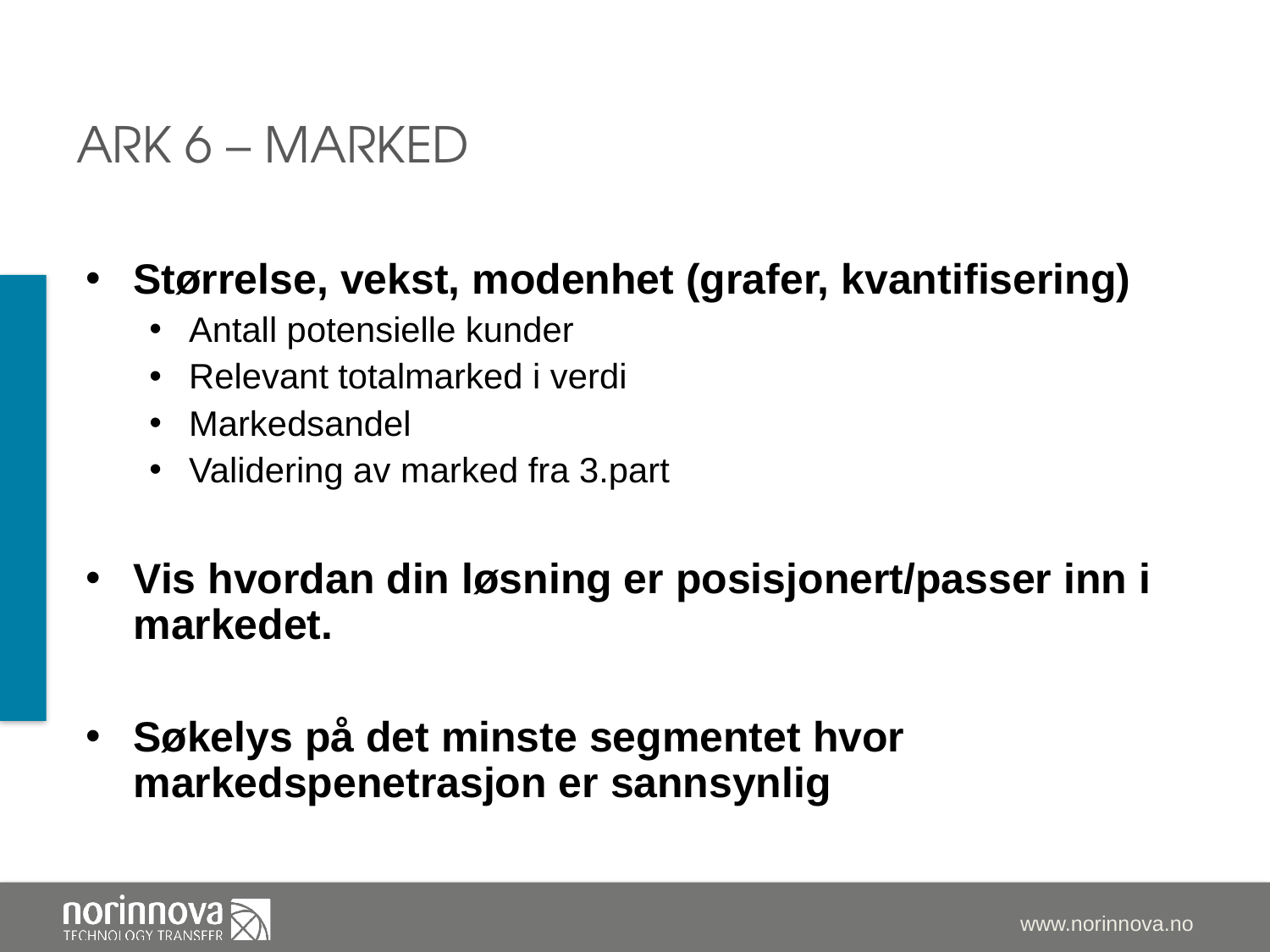

# ark 6 – marked
Størrelse, vekst, modenhet (grafer, kvantifisering)
Antall potensielle kunder
Relevant totalmarked i verdi
Markedsandel
Validering av marked fra 3.part

Vis hvordan din løsning er posisjonert/passer inn i markedet.

Søkelys på det minste segmentet hvor markedspenetrasjon er sannsynlig